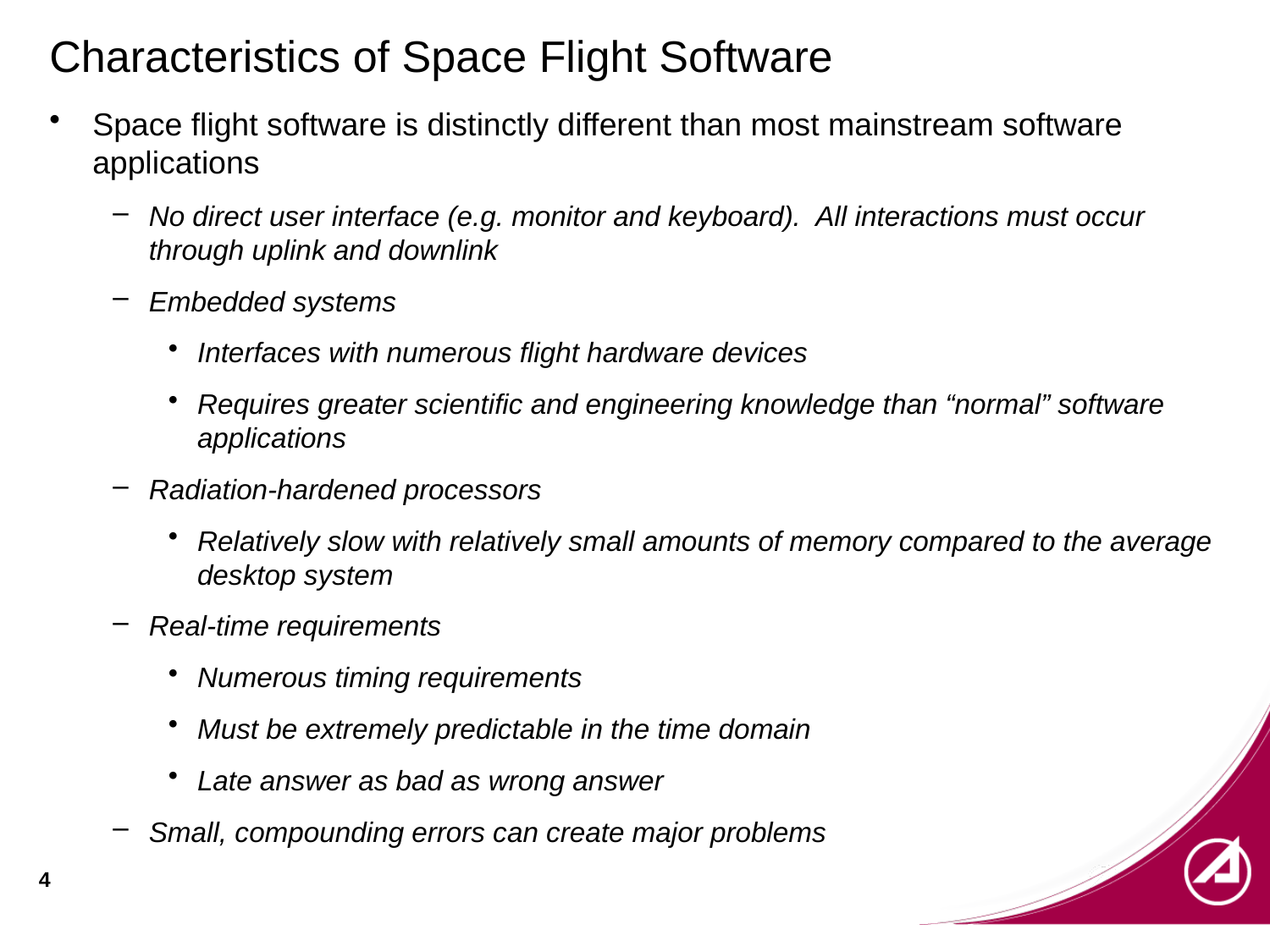

# Characteristics of Space Flight Software
Space flight software is distinctly different than most mainstream software applications
No direct user interface (e.g. monitor and keyboard).  All interactions must occur through uplink and downlink
Embedded systems
Interfaces with numerous flight hardware devices
Requires greater scientific and engineering knowledge than “normal” software applications
Radiation-hardened processors
Relatively slow with relatively small amounts of memory compared to the average desktop system
Real-time requirements
Numerous timing requirements
Must be extremely predictable in the time domain
Late answer as bad as wrong answer
Small, compounding errors can create major problems
4